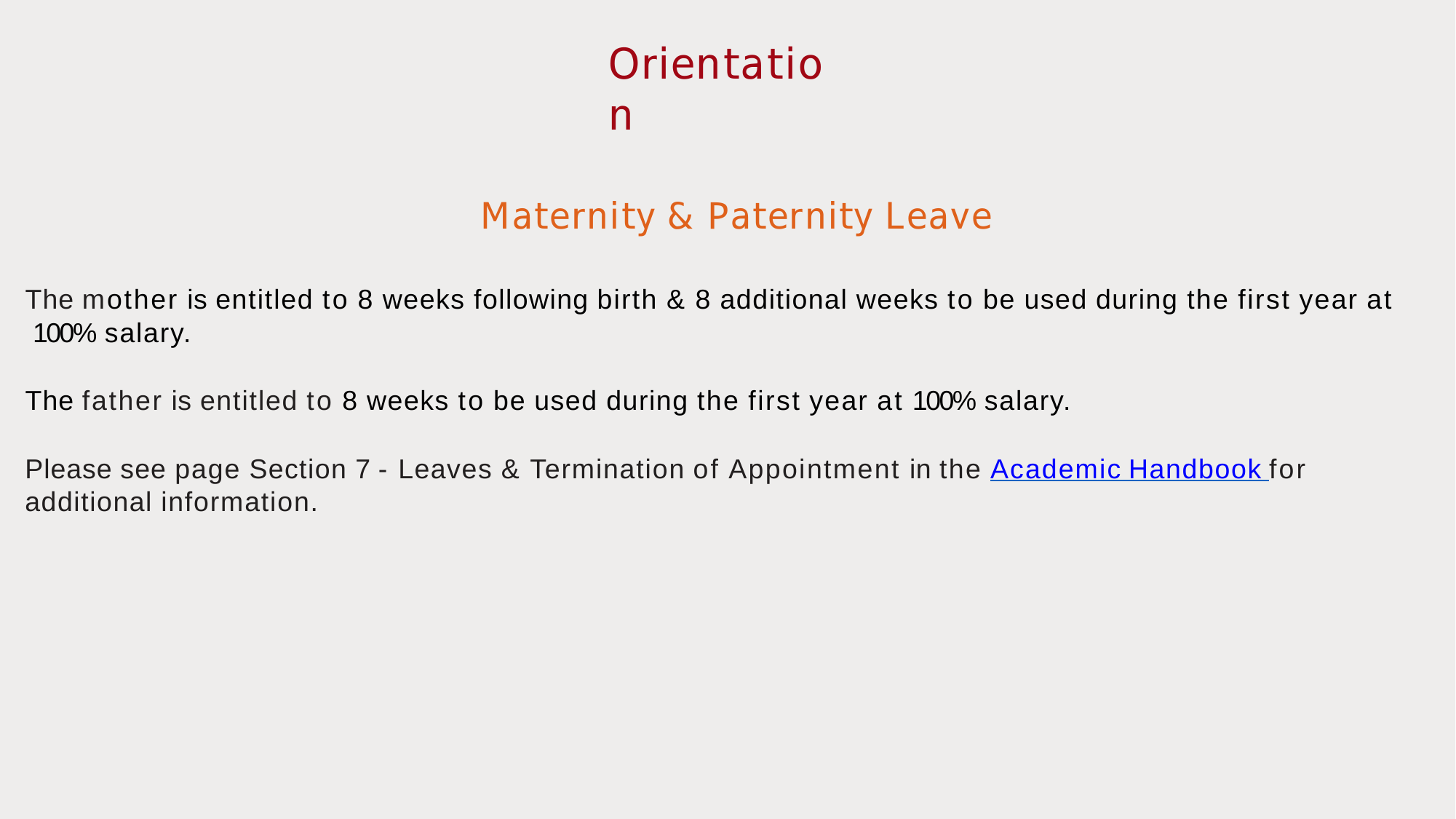

# Orientation
Maternity & Paternity Leave

The mother is entitled to 8 weeks following birth & 8 additional weeks to be used during the first year at  100% salary.

The father is entitled to 8 weeks to be used during the first year at 100% salary.

Please see page Section 7 - Leaves & Termination of Appointment in the Academic Handbook for  additional information.